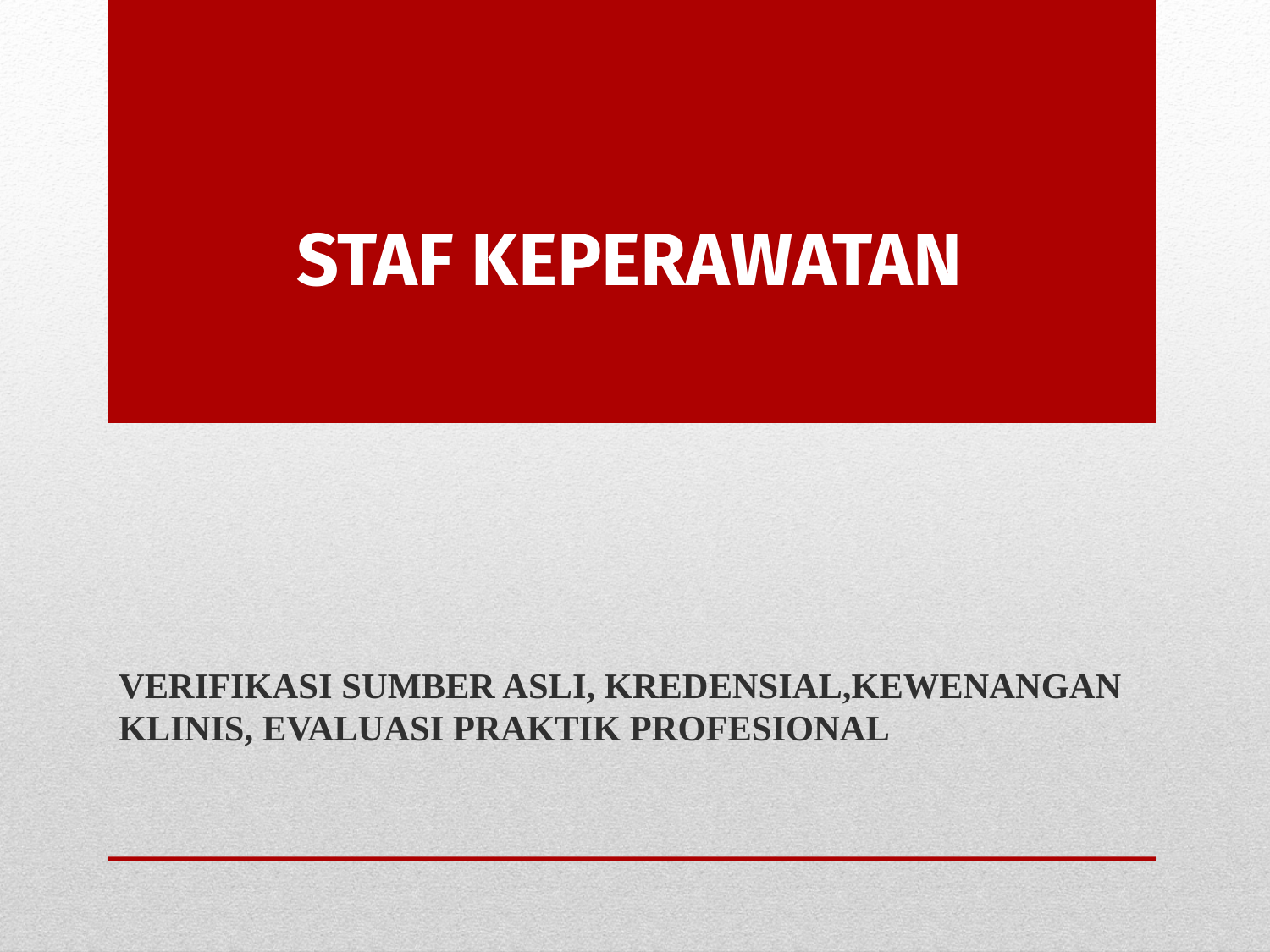

# STAF KEPERAWATAN
VERIFIKASI SUMBER ASLI, KREDENSIAL,KEWENANGAN KLINIS, EVALUASI PRAKTIK PROFESIONAL